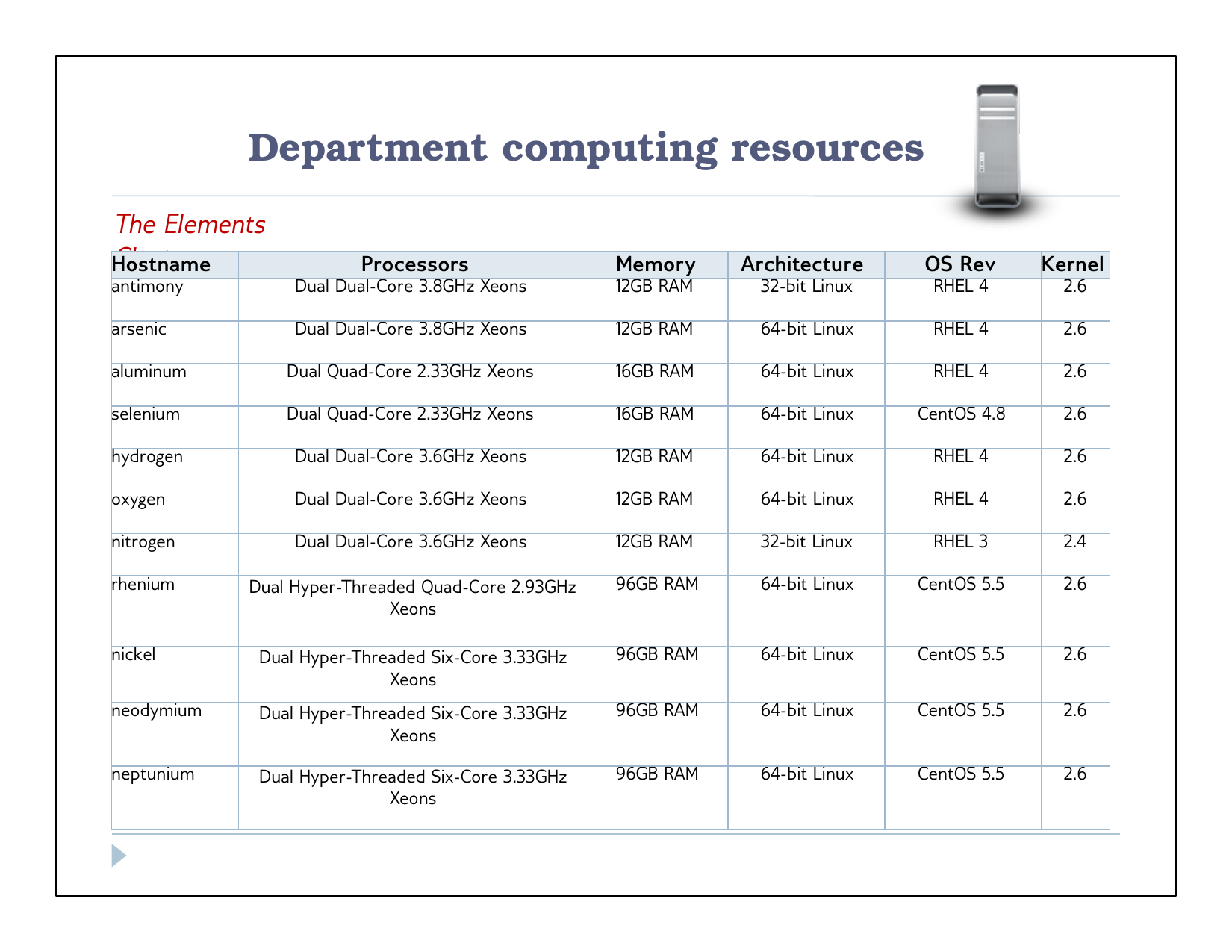

Department computing resources
The Elements Cluster
| Hostname | Processors | Memory | Architecture | OS Rev | Kernel |
| --- | --- | --- | --- | --- | --- |
| antimony | Dual Dual-Core 3.8GHz Xeons | 12GB RAM | 32-bit Linux | RHEL 4 | 2.6 |
| arsenic | Dual Dual-Core 3.8GHz Xeons | 12GB RAM | 64-bit Linux | RHEL 4 | 2.6 |
| aluminum | Dual Quad-Core 2.33GHz Xeons | 16GB RAM | 64-bit Linux | RHEL 4 | 2.6 |
| selenium | Dual Quad-Core 2.33GHz Xeons | 16GB RAM | 64-bit Linux | CentOS 4.8 | 2.6 |
| hydrogen | Dual Dual-Core 3.6GHz Xeons | 12GB RAM | 64-bit Linux | RHEL 4 | 2.6 |
| oxygen | Dual Dual-Core 3.6GHz Xeons | 12GB RAM | 64-bit Linux | RHEL 4 | 2.6 |
| nitrogen | Dual Dual-Core 3.6GHz Xeons | 12GB RAM | 32-bit Linux | RHEL 3 | 2.4 |
| rhenium | Dual Hyper-Threaded Quad-Core 2.93GHz Xeons | 96GB RAM | 64-bit Linux | CentOS 5.5 | 2.6 |
| nickel | Dual Hyper-Threaded Six-Core 3.33GHz Xeons | 96GB RAM | 64-bit Linux | CentOS 5.5 | 2.6 |
| neodymium | Dual Hyper-Threaded Six-Core 3.33GHz Xeons | 96GB RAM | 64-bit Linux | CentOS 5.5 | 2.6 |
| neptunium | Dual Hyper-Threaded Six-Core 3.33GHz Xeons | 96GB RAM | 64-bit Linux | CentOS 5.5 | 2.6 |